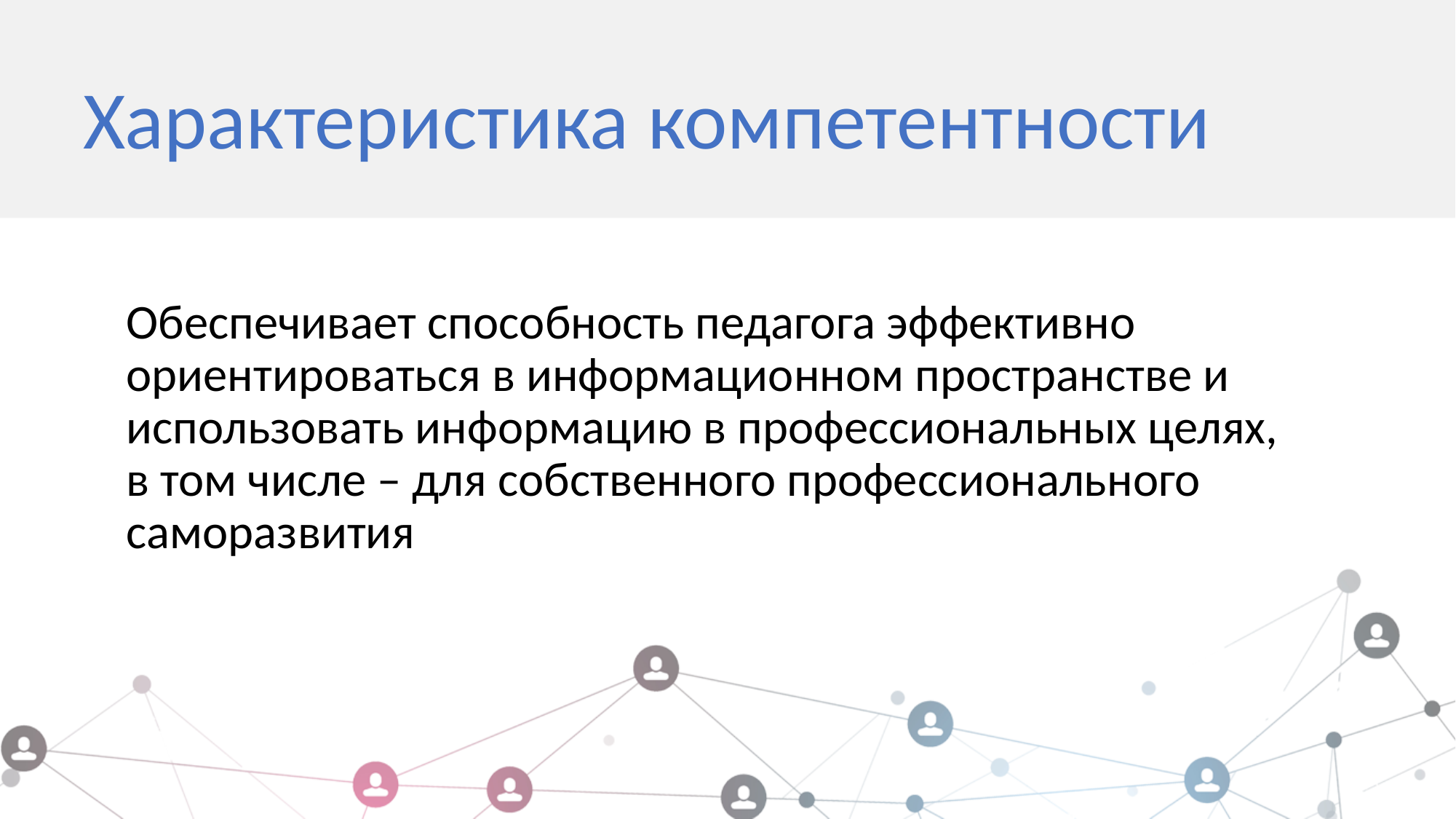

# Характеристика компетентности

### Chart

| Category |
|---|
Обеспечивает способность педагога эффективно ориентироваться в информационном пространстве и использовать информацию в профессиональных целях,   в том числе – для собственного профессионального саморазвития